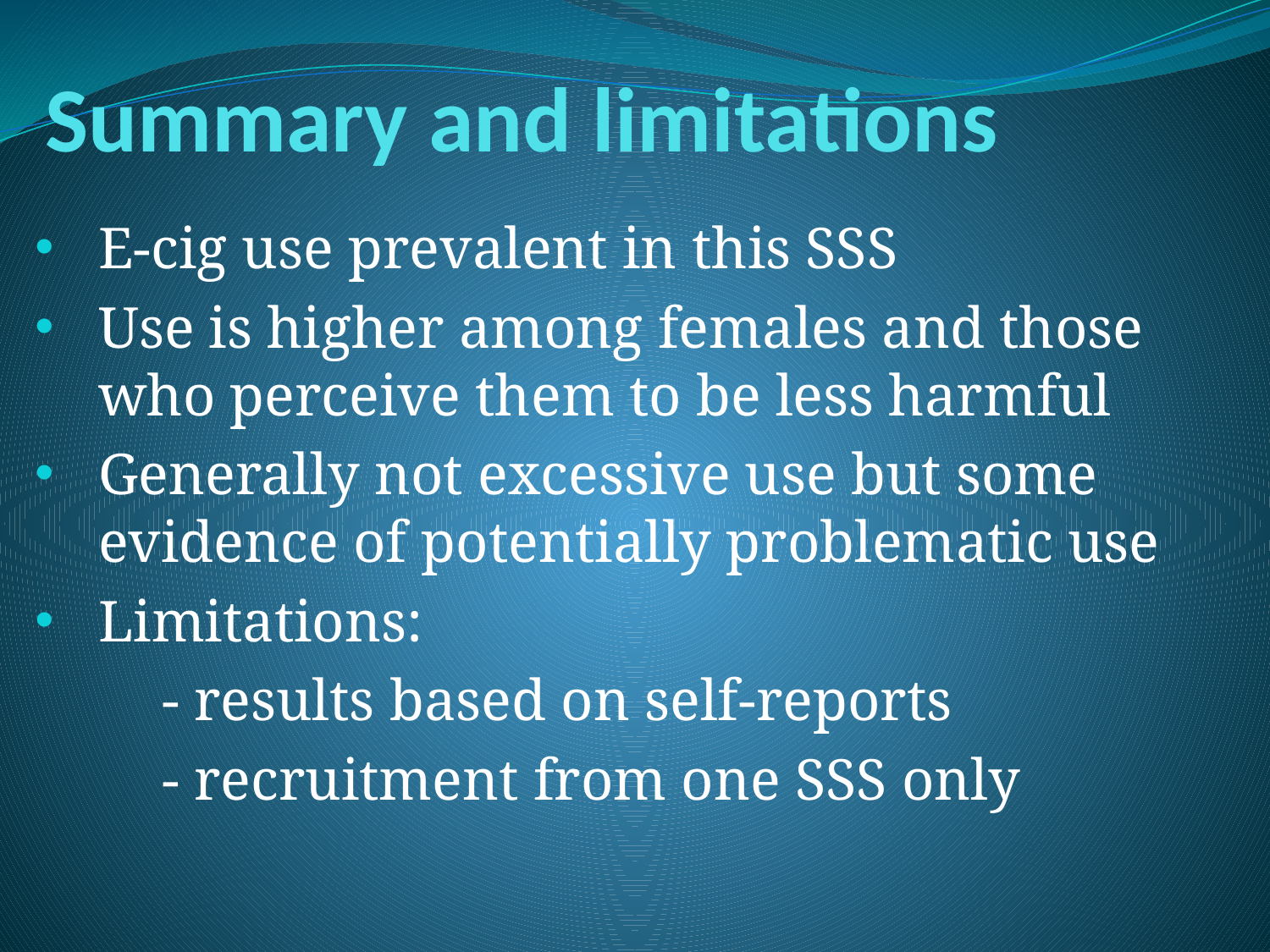

# Summary and limitations
E-cig use prevalent in this SSS
Use is higher among females and those who perceive them to be less harmful
Generally not excessive use but some evidence of potentially problematic use
Limitations:
	- results based on self-reports
	- recruitment from one SSS only